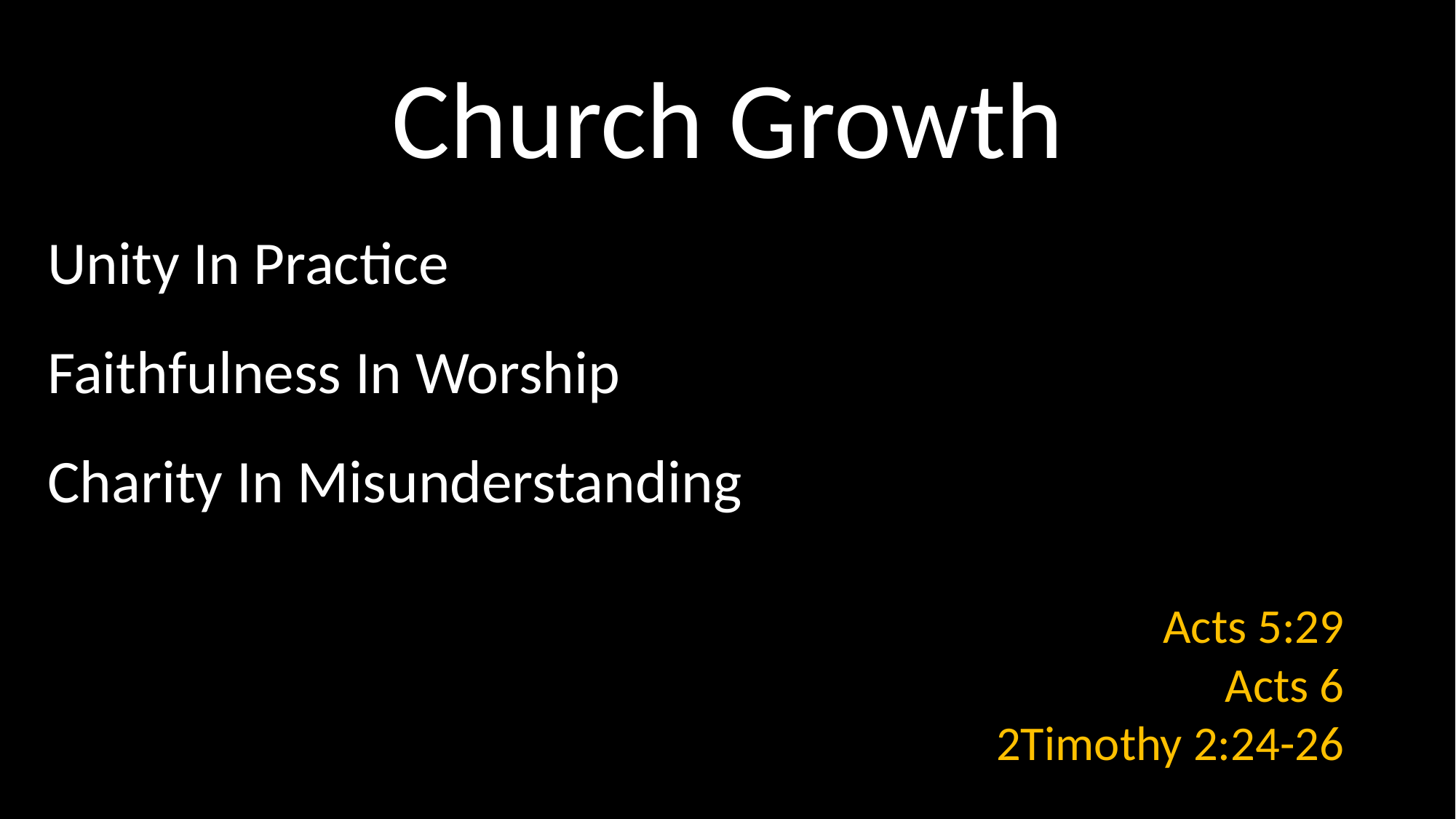

# Church Growth
Unity In Practice
Faithfulness In Worship
Charity In Misunderstanding
Acts 5:29
Acts 6
2Timothy 2:24-26